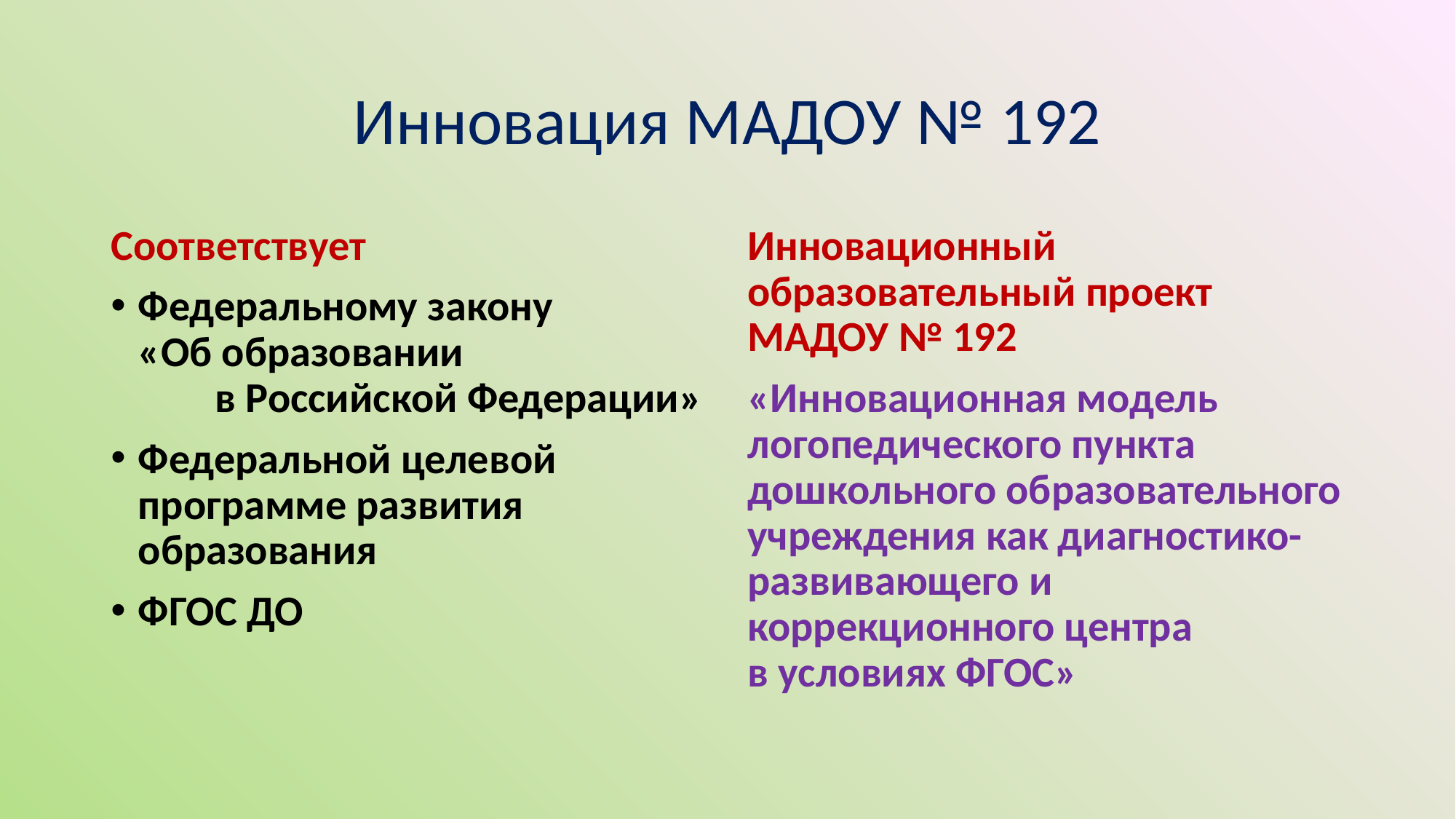

# Инновация МАДОУ № 192
Соответствует
Федеральному закону          «Об образовании                                  в Российской Федерации»
Федеральной целевой программе развития образования
ФГОС ДО

Инновационный образовательный проект МАДОУ № 192
«Инновационная модель логопедического пункта дошкольного образовательного учреждения как диагностико-развивающего и коррекционного центра               в условиях ФГОС»